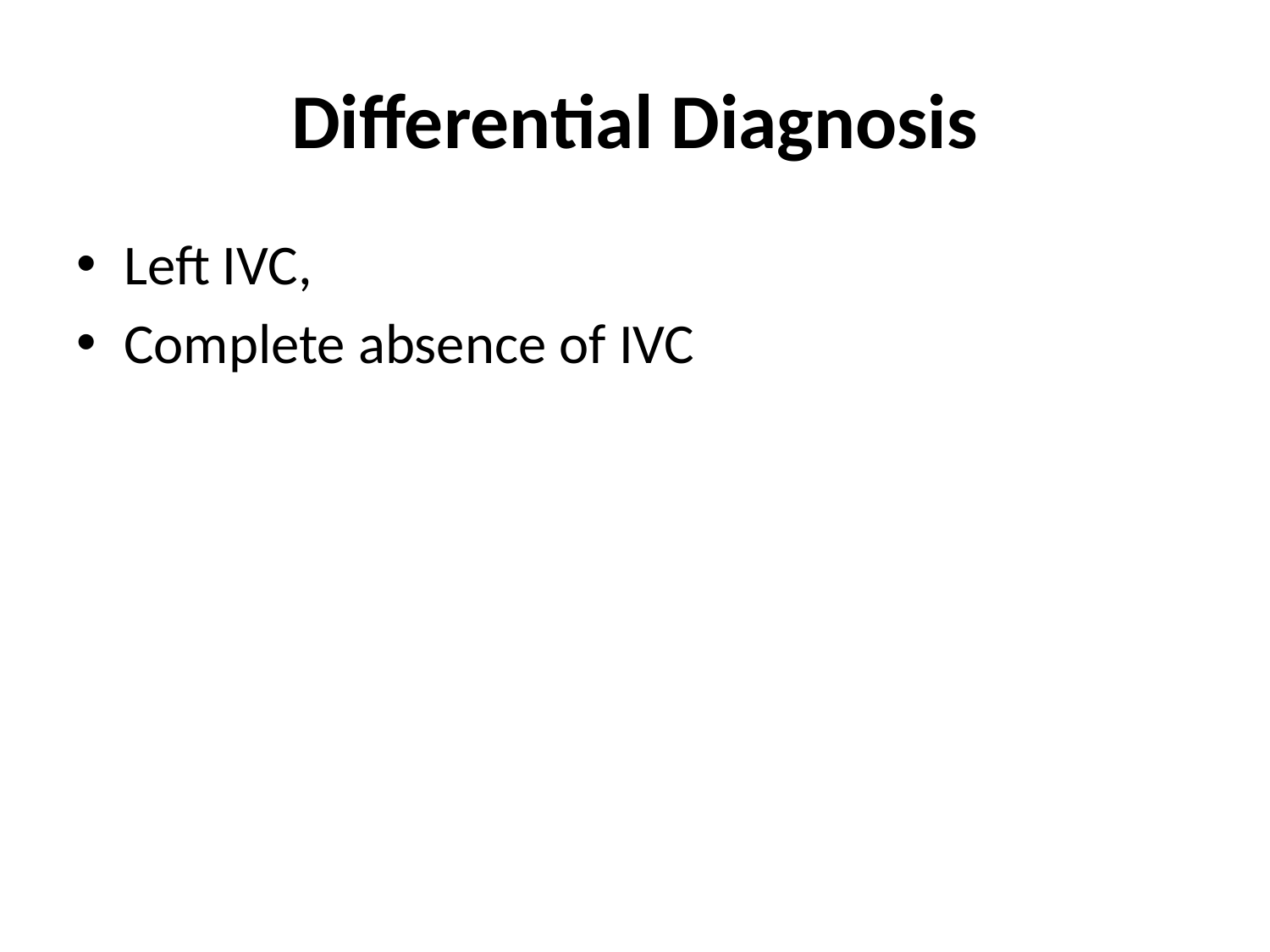

# Differential Diagnosis
Left IVC,
Complete absence of IVC